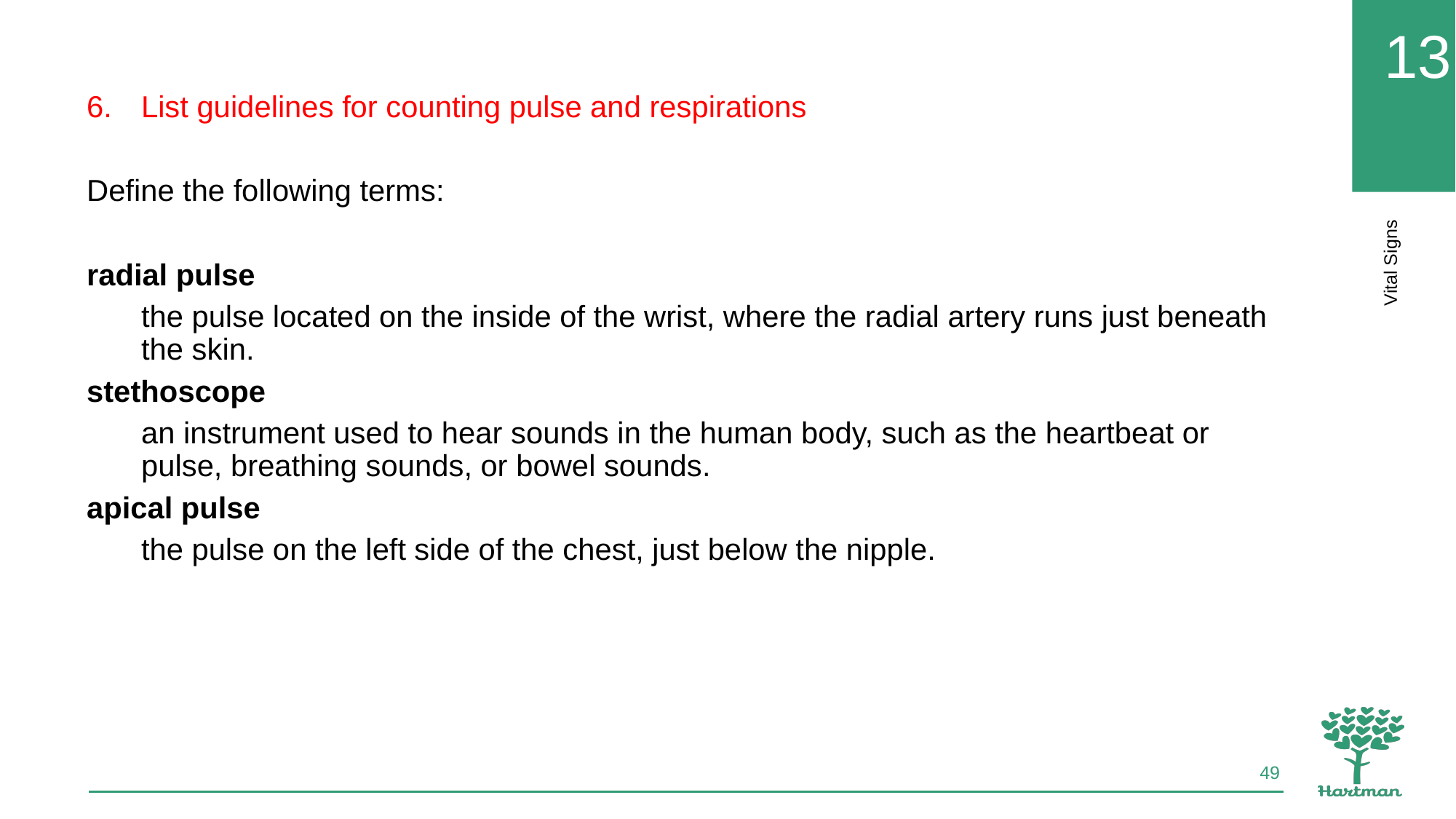

List guidelines for counting pulse and respirations

Define the following terms:

radial pulse
the pulse located on the inside of the wrist, where the radial artery runs just beneath the skin.
stethoscope
an instrument used to hear sounds in the human body, such as the heartbeat or pulse, breathing sounds, or bowel sounds.
apical pulse
the pulse on the left side of the chest, just below the nipple.

49